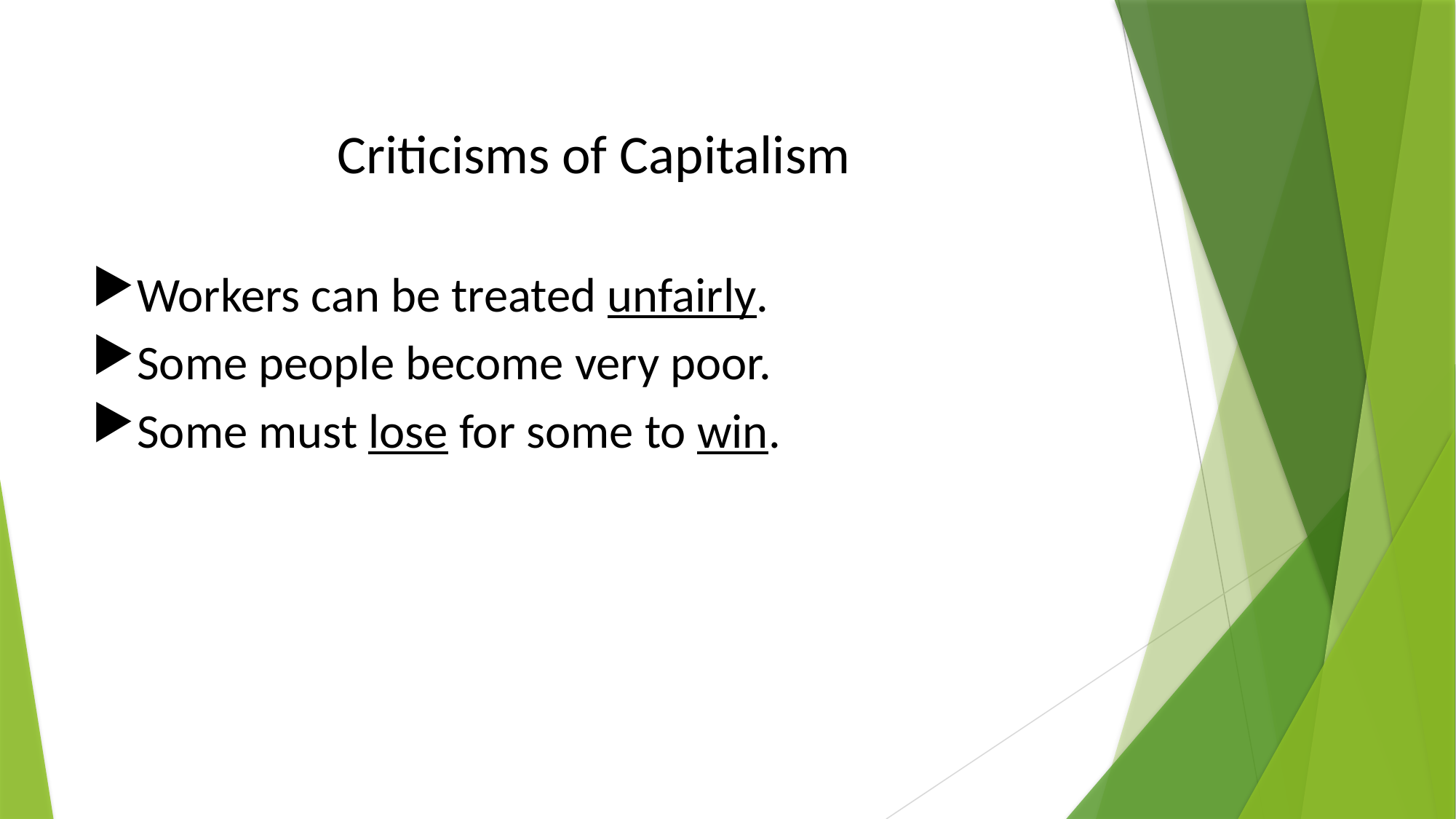

# Criticisms of Capitalism
Workers can be treated unfairly.
Some people become very poor.
Some must lose for some to win.